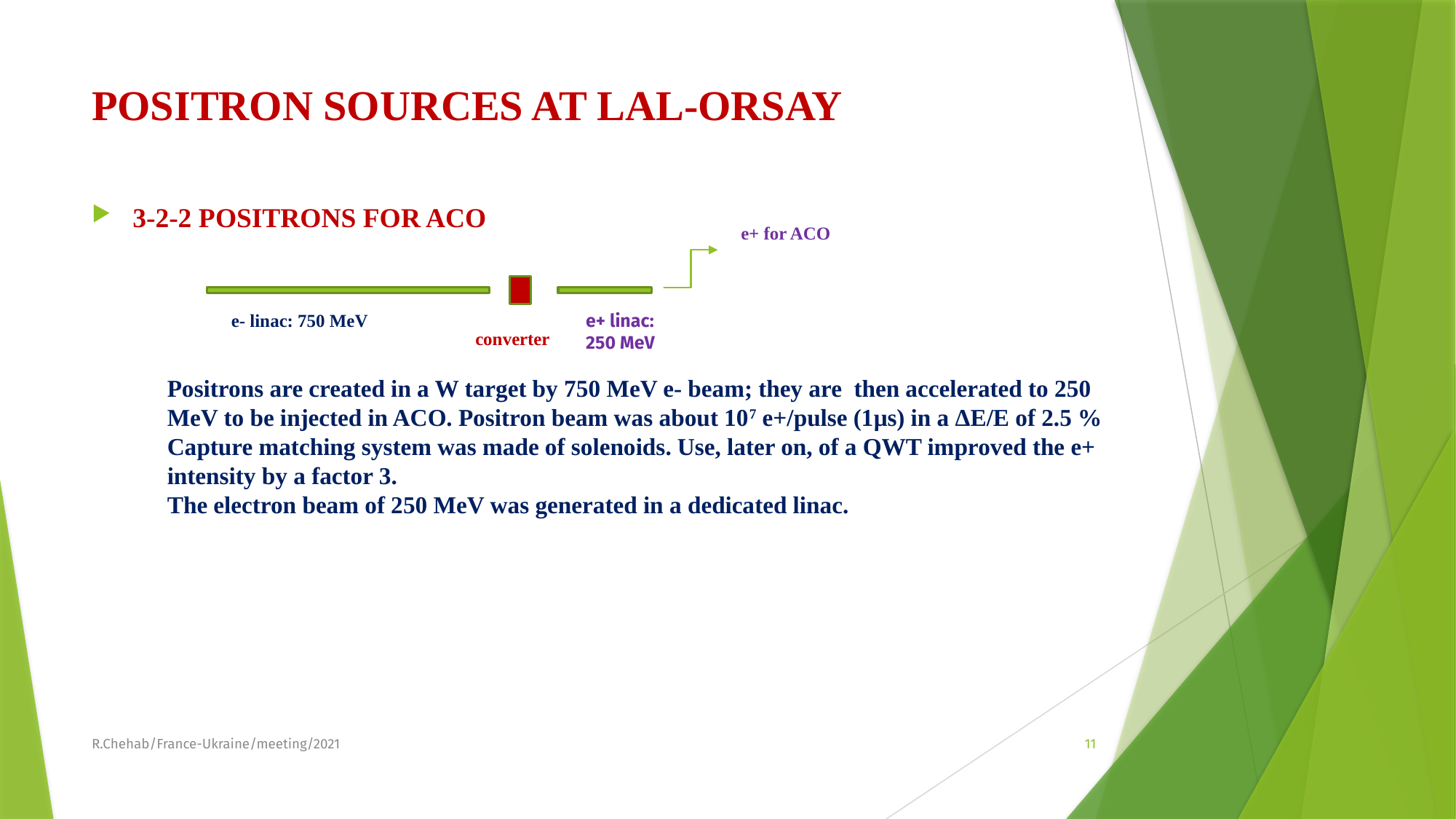

# POSITRON SOURCES AT LAL-ORSAY
3-2-2 POSITRONS FOR ACO

e+ for ACO

e- linac: 750 MeV
e+ linac: 250 MeV
converter
Positrons are created in a W target by 750 MeV e- beam; they are  then accelerated to 250 MeV to be injected in ACO. Positron beam was about 107 e+/pulse (1μs) in a ΔE/E of 2.5 %
Capture matching system was made of solenoids. Use, later on, of a QWT improved the e+ intensity by a factor 3.
The electron beam of 250 MeV was generated in a dedicated linac.

R.Chehab/France-Ukraine/meeting/2021
11